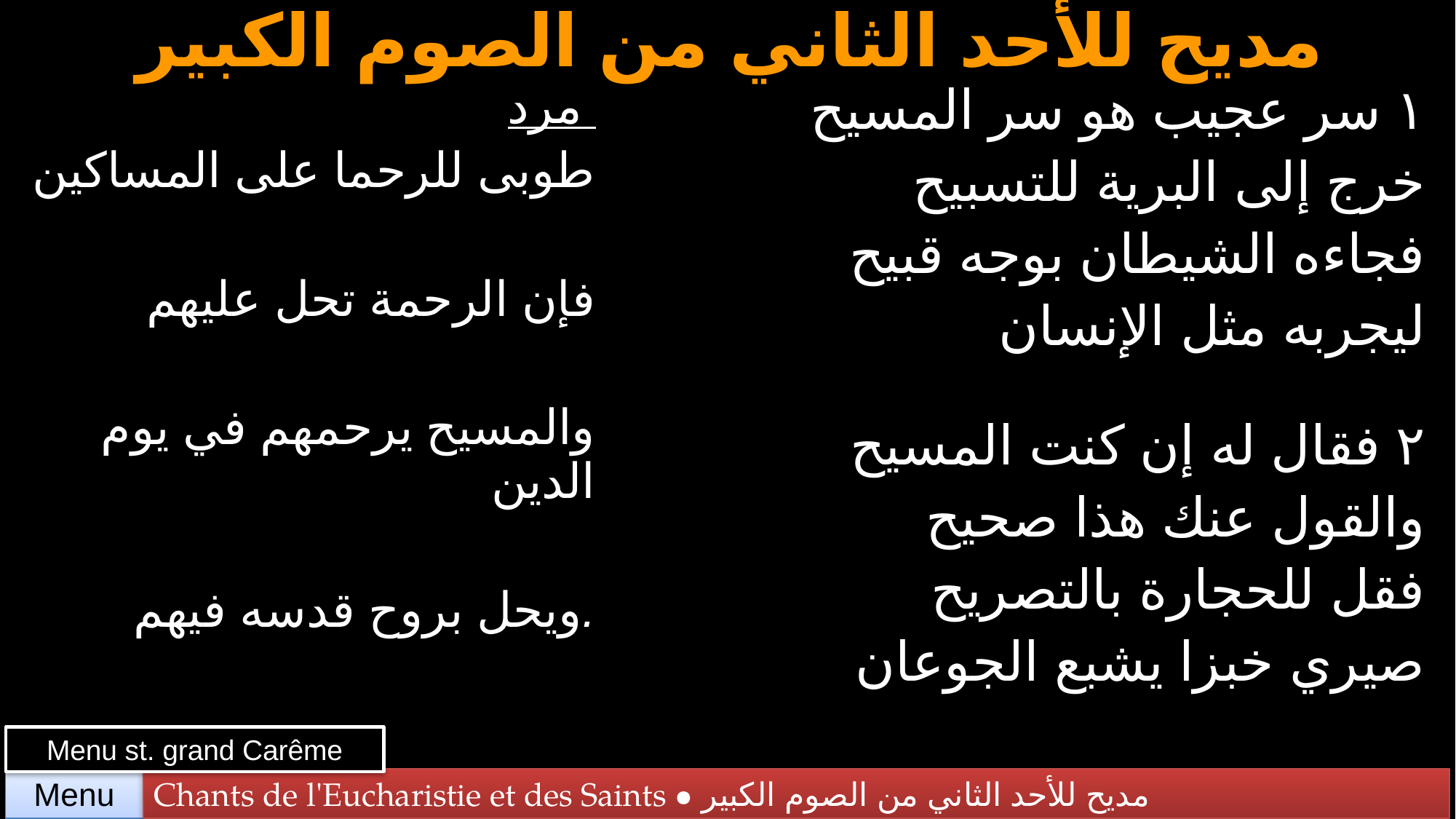

# مديح للأحد الثاني من الصوم الكبير
| مرد طوبى للرحما على المساكين فإن الرحمة تحل عليهم والمسيح يرحمهم في يوم الدين ويحل بروح قدسه فيهم. | ١ سر عجيب هو سر المسيح خرج إلى البرية للتسبيح فجاءه الشيطان بوجه قبيح ليجربه مثل الإنسان |
| --- | --- |
|  | ٢ فقال له إن كنت المسيح والقول عنك هذا صحيح فقل للحجارة بالتصريح صيري خبزا يشبع الجوعان |

Menu st. grand Carême
Chants de l'Eucharistie et des Saints • مديح للأحد الثاني من الصوم الكبير
Menu